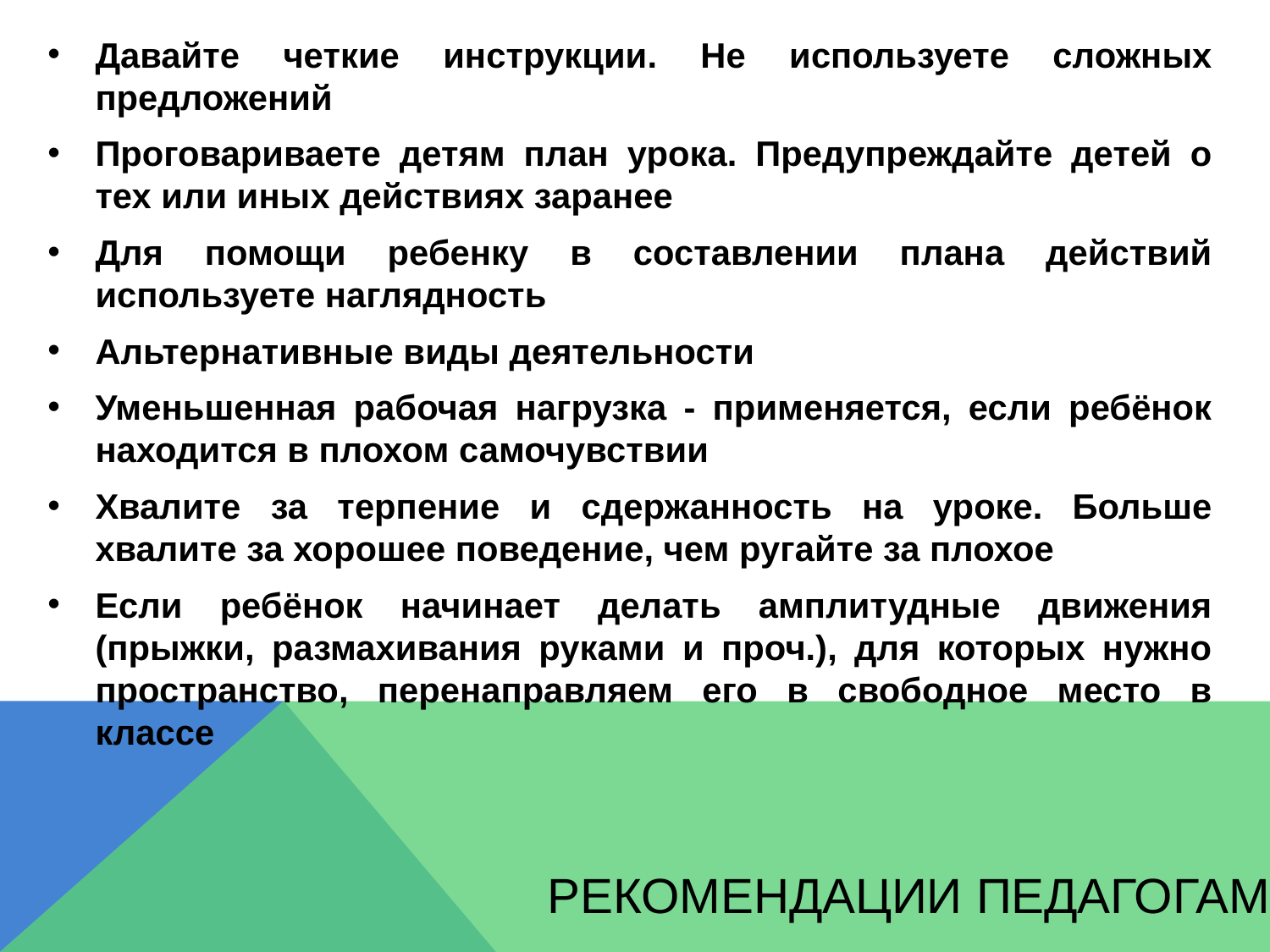

Давайте четкие инструкции. Не используете сложных предложений
Проговариваете детям план урока. Предупреждайте детей о тех или иных действиях заранее
Для помощи ребенку в составлении плана действий используете наглядность
Альтернативные виды деятельности
Уменьшенная рабочая нагрузка - применяется, если ребёнок находится в плохом самочувствии
Хвалите за терпение и сдержанность на уроке. Больше хвалите за хорошее поведение, чем ругайте за плохое
Если ребёнок начинает делать амплитудные движения (прыжки, размахивания руками и проч.), для которых нужно пространство, перенаправляем его в свободное место в классе
Рекомендации педагогам